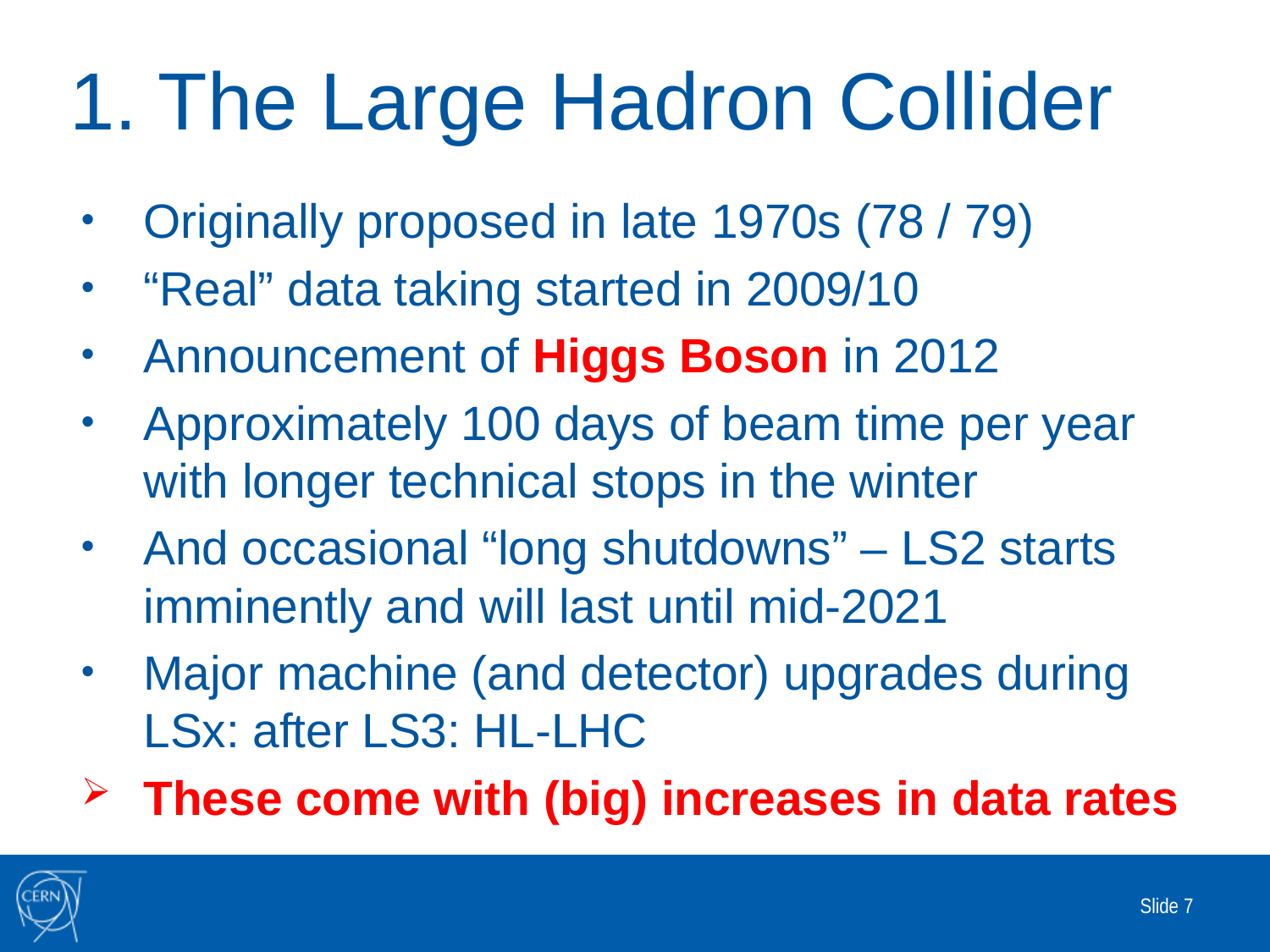

# 1. The Large Hadron Collider
Originally proposed in late 1970s (78 / 79)
“Real” data taking started in 2009/10
Announcement of Higgs Boson in 2012
Approximately 100 days of beam time per year with longer technical stops in the winter
And occasional “long shutdowns” – LS2 starts imminently and will last until mid-2021
Major machine (and detector) upgrades during LSx: after LS3: HL-LHC
These come with (big) increases in data rates